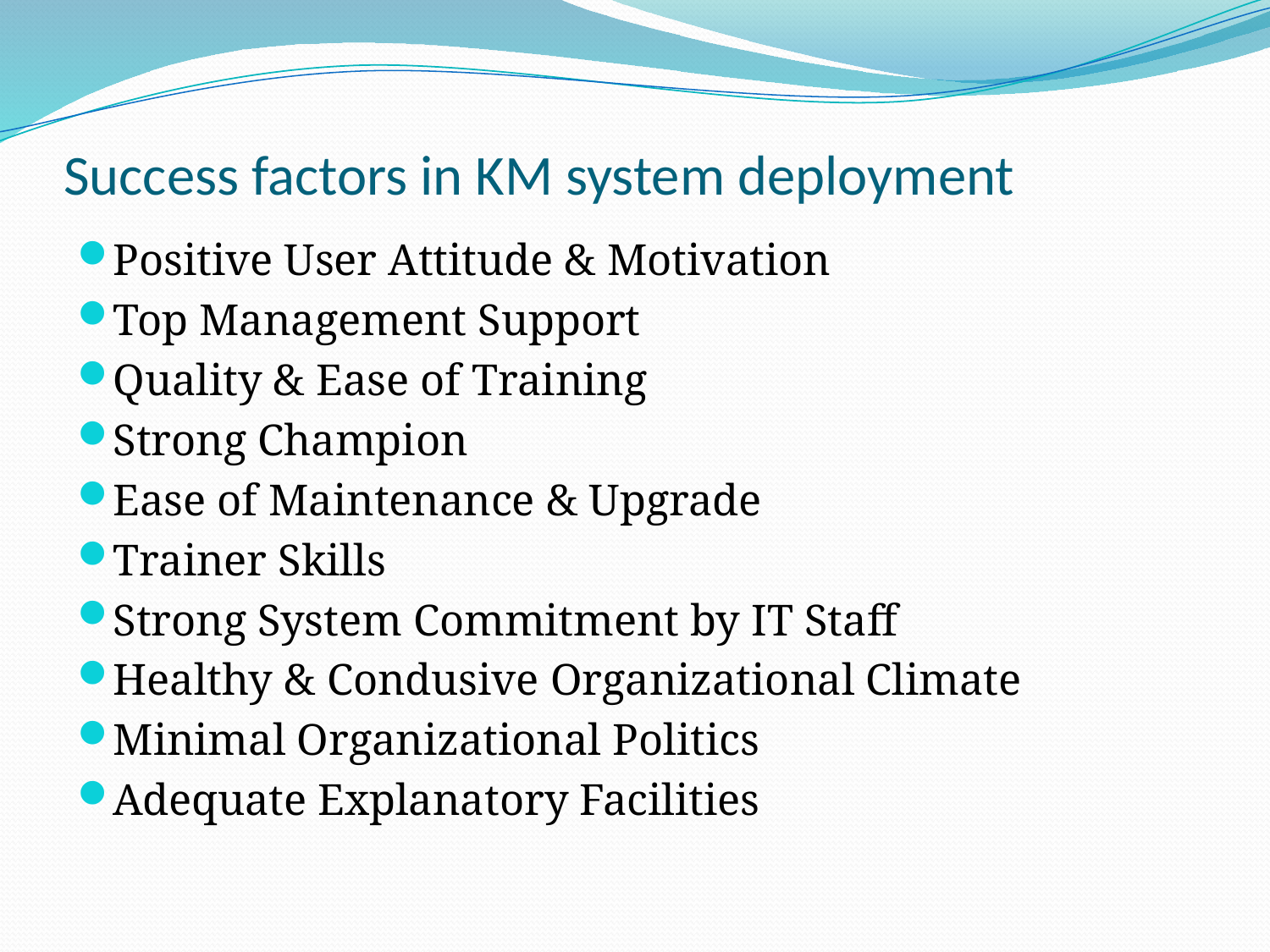

# Success factors in KM system deployment
Positive User Attitude & Motivation
Top Management Support
Quality & Ease of Training
Strong Champion
Ease of Maintenance & Upgrade
Trainer Skills
Strong System Commitment by IT Staff
Healthy & Condusive Organizational Climate
Minimal Organizational Politics
Adequate Explanatory Facilities